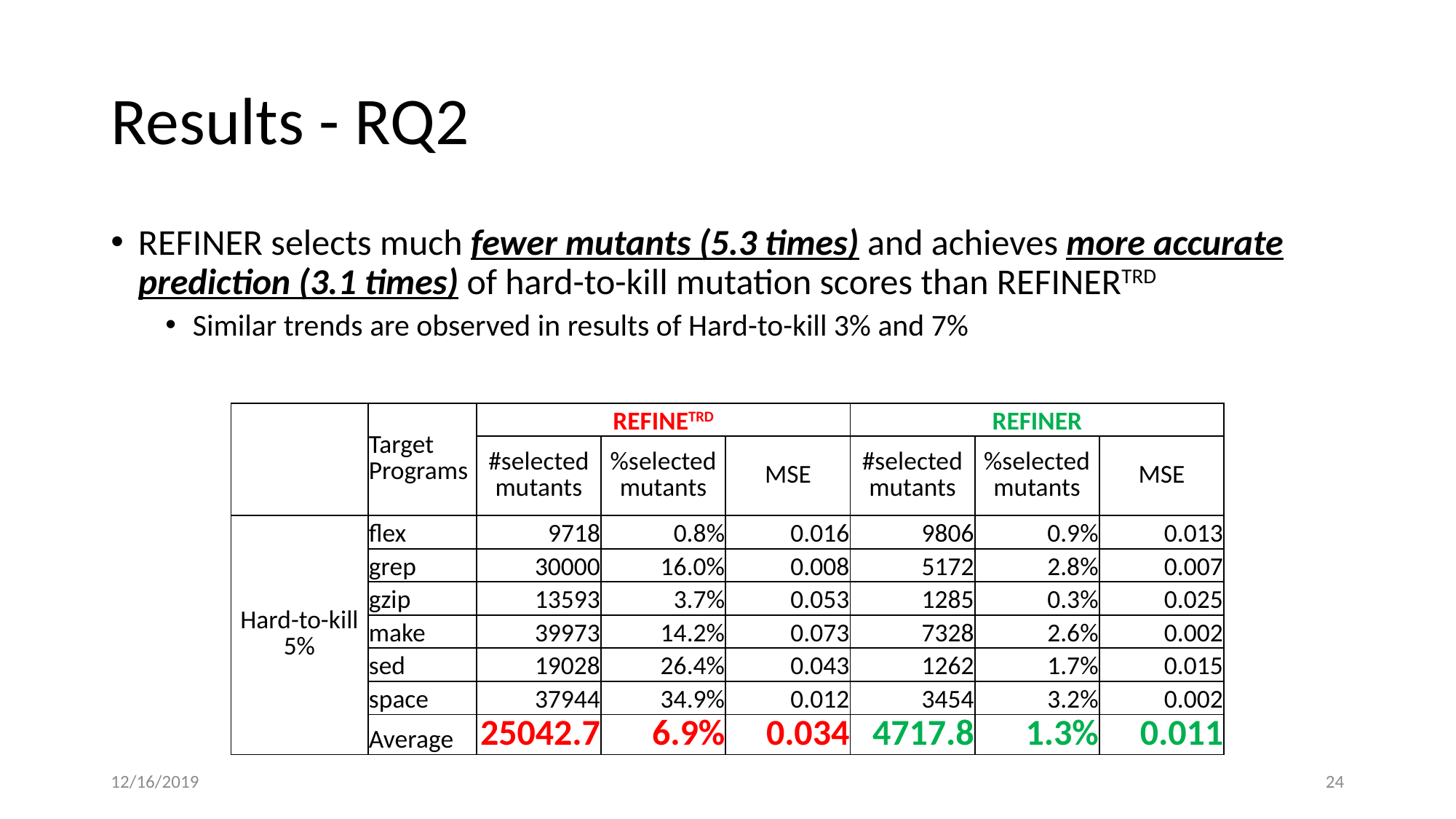

# Results - RQ2
REFINER selects much fewer mutants (5.3 times) and achieves more accurate prediction (3.1 times) of hard-to-kill mutation scores than REFINERTRD
Similar trends are observed in results of Hard-to-kill 3% and 7%
|  | Target Programs | REFINETRD |  |  | REFINER |  |  |
| --- | --- | --- | --- | --- | --- | --- | --- |
|  |  | #selected mutants | %selected mutants | MSE | #selected mutants | %selected mutants | MSE |
| Hard-to-kill 5% | flex | 9718 | 0.8% | 0.016 | 9806 | 0.9% | 0.013 |
|  | grep | 30000 | 16.0% | 0.008 | 5172 | 2.8% | 0.007 |
|  | gzip | 13593 | 3.7% | 0.053 | 1285 | 0.3% | 0.025 |
|  | make | 39973 | 14.2% | 0.073 | 7328 | 2.6% | 0.002 |
|  | sed | 19028 | 26.4% | 0.043 | 1262 | 1.7% | 0.015 |
|  | space | 37944 | 34.9% | 0.012 | 3454 | 3.2% | 0.002 |
|  | Average | 25042.7 | 6.9% | 0.034 | 4717.8 | 1.3% | 0.011 |
12/16/2019
24